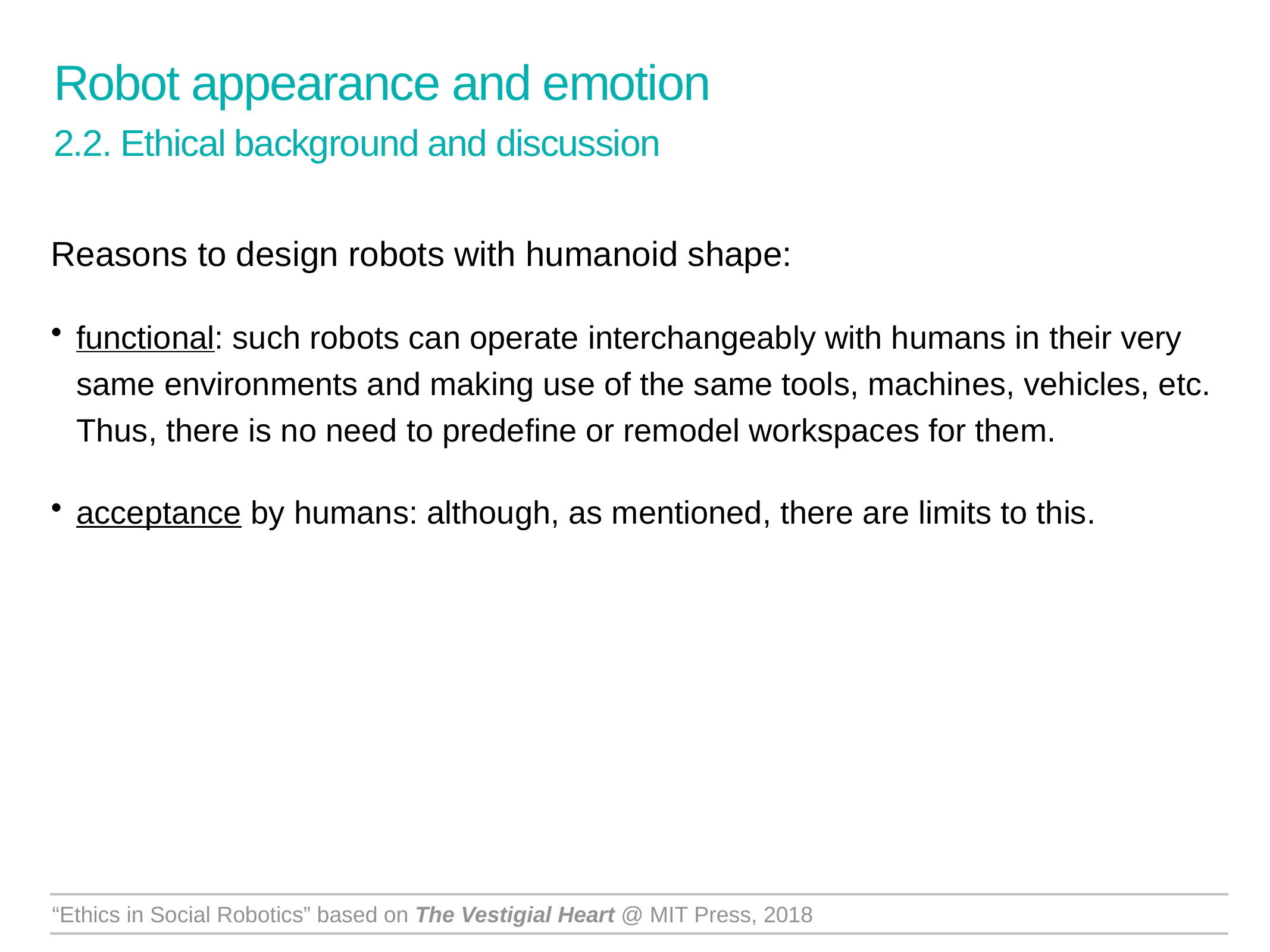

Robot appearance and emotion
2.2. Ethical background and discussion
Reasons to design robots with humanoid shape:
functional: such robots can operate interchangeably with humans in their very same environments and making use of the same tools, machines, vehicles, etc. Thus, there is no need to predefine or remodel workspaces for them.
acceptance by humans: although, as mentioned, there are limits to this.